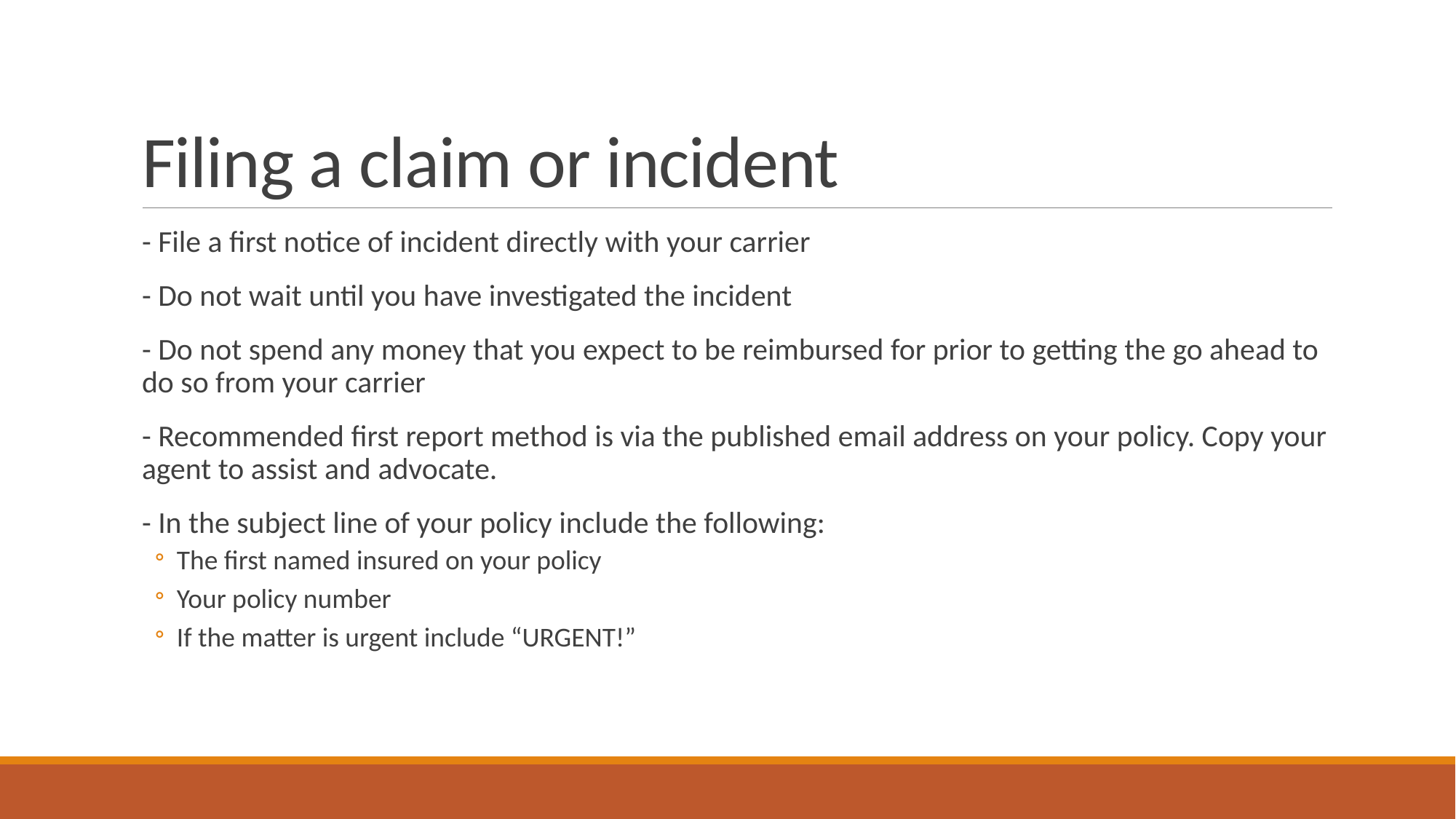

# Filing a claim or incident
- File a first notice of incident directly with your carrier
- Do not wait until you have investigated the incident
- Do not spend any money that you expect to be reimbursed for prior to getting the go ahead to do so from your carrier
- Recommended first report method is via the published email address on your policy. Copy your agent to assist and advocate.
- In the subject line of your policy include the following:
The first named insured on your policy
Your policy number
If the matter is urgent include “URGENT!”